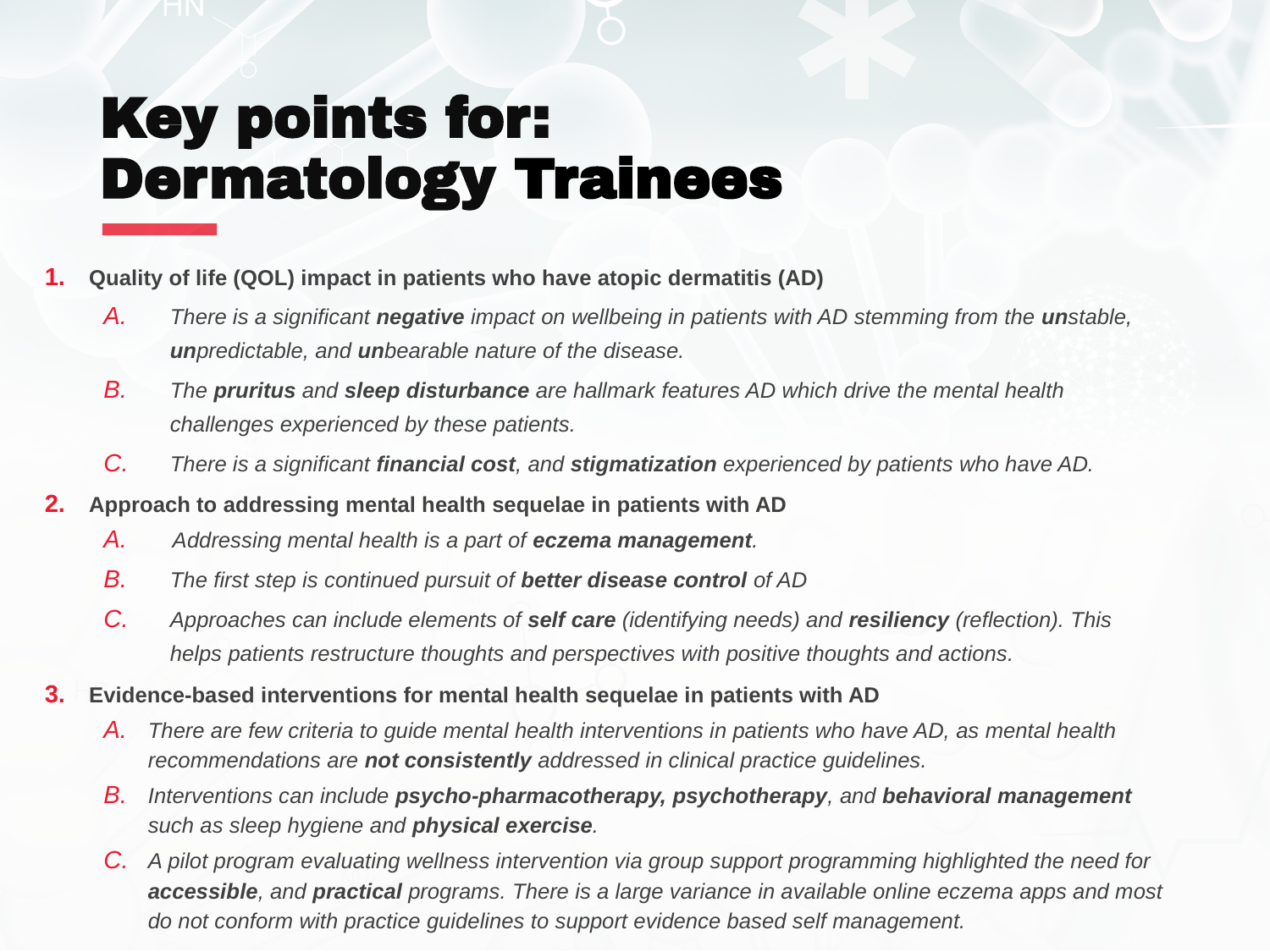

# Key points for: Dermatology Trainees
Quality of life (QOL) impact in patients who have atopic dermatitis (AD)
There is a significant negative impact on wellbeing in patients with AD stemming from the unstable, unpredictable, and unbearable nature of the disease.
The pruritus and sleep disturbance are hallmark features AD which drive the mental health challenges experienced by these patients.
There is a significant financial cost, and stigmatization experienced by patients who have AD.
Approach to addressing mental health sequelae in patients with AD
    Addressing mental health is a part of eczema management.
The first step is continued pursuit of better disease control of AD
Approaches can include elements of self care (identifying needs) and resiliency (reflection). This helps patients restructure thoughts and perspectives with positive thoughts and actions.
Evidence-based interventions for mental health sequelae in patients with AD
There are few criteria to guide mental health interventions in patients who have AD, as mental health recommendations are not consistently addressed in clinical practice guidelines.
Interventions can include psycho-pharmacotherapy, psychotherapy, and behavioral management such as sleep hygiene and physical exercise.
A pilot program evaluating wellness intervention via group support programming highlighted the need for accessible, and practical programs. There is a large variance in available online eczema apps and most do not conform with practice guidelines to support evidence based self management.